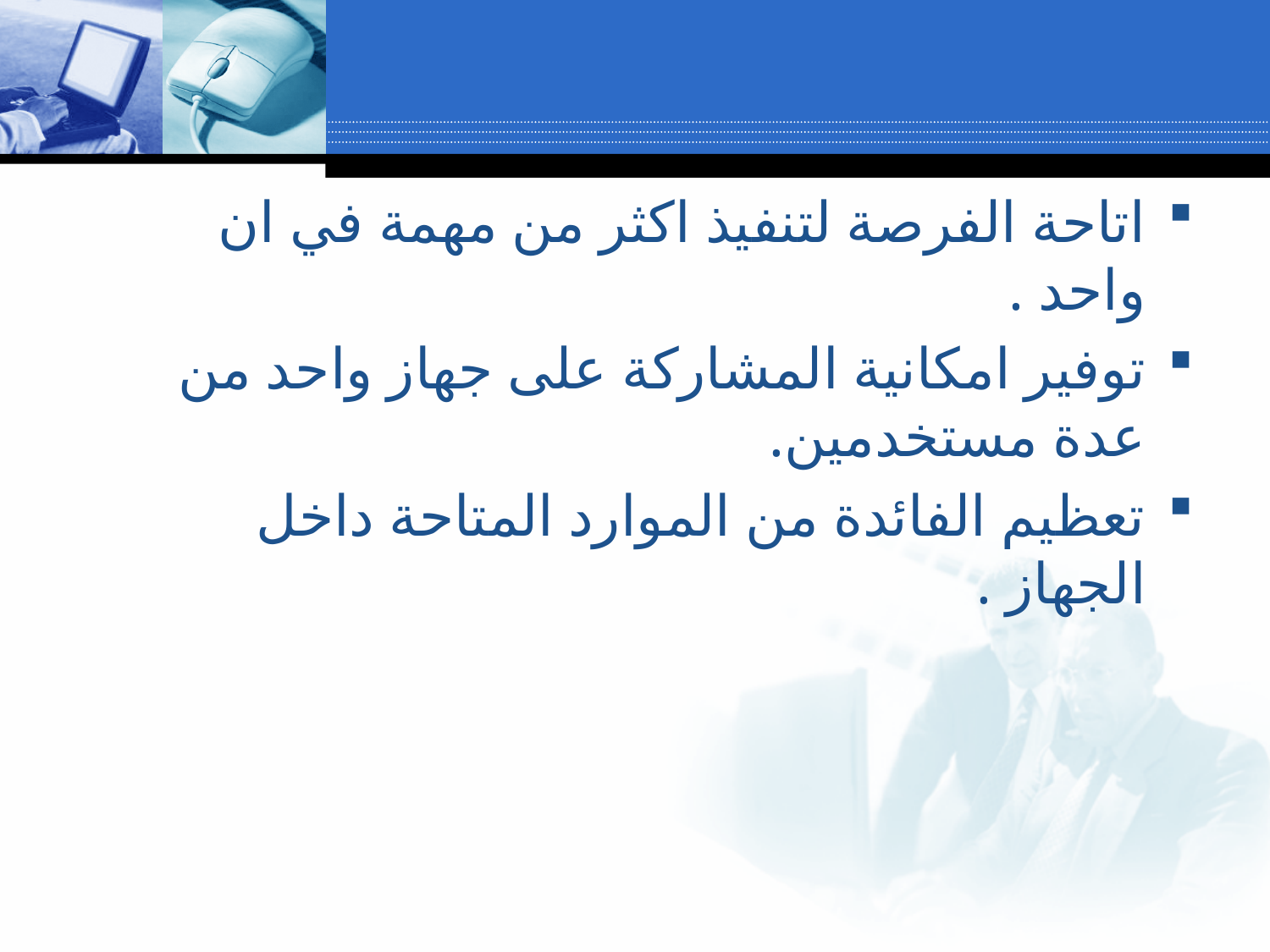

اتاحة الفرصة لتنفيذ اكثر من مهمة في ان واحد .
توفير امكانية المشاركة على جهاز واحد من عدة مستخدمين.
تعظيم الفائدة من الموارد المتاحة داخل الجهاز .